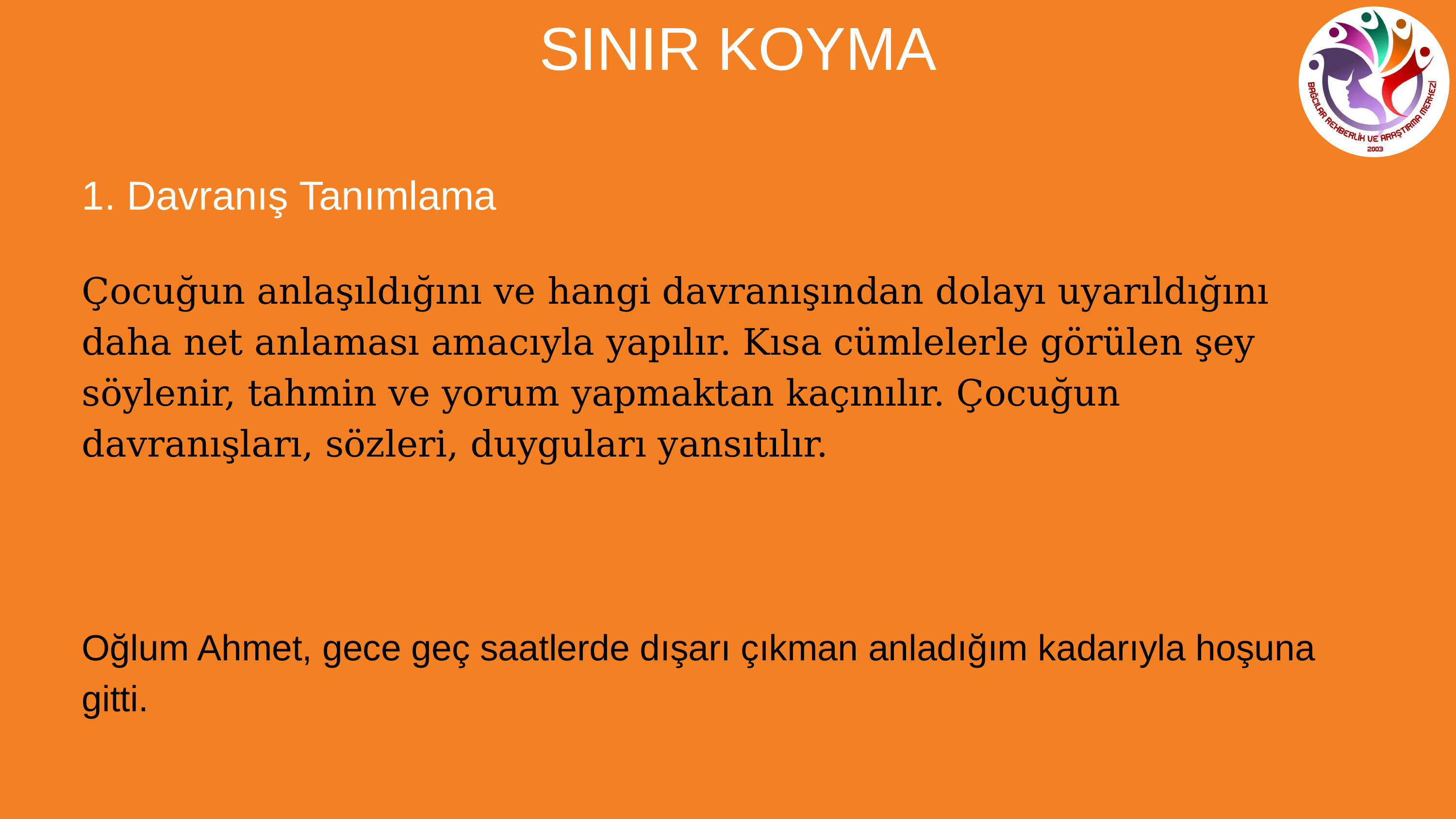

SINIR KOYMA

1. Davranış Tanımlama

Çocuğun anlaşıldığını ve hangi davranışından dolayı uyarıldığını daha net anlaması amacıyla yapılır. Kısa cümlelerle görülen şey söylenir, tahmin ve yorum yapmaktan kaçınılır. Çocuğun davranışları, sözleri, duyguları yansıtılır.

Oğlum Ahmet, gece geç saatlerde dışarı çıkman anladığım kadarıyla hoşuna gitti.